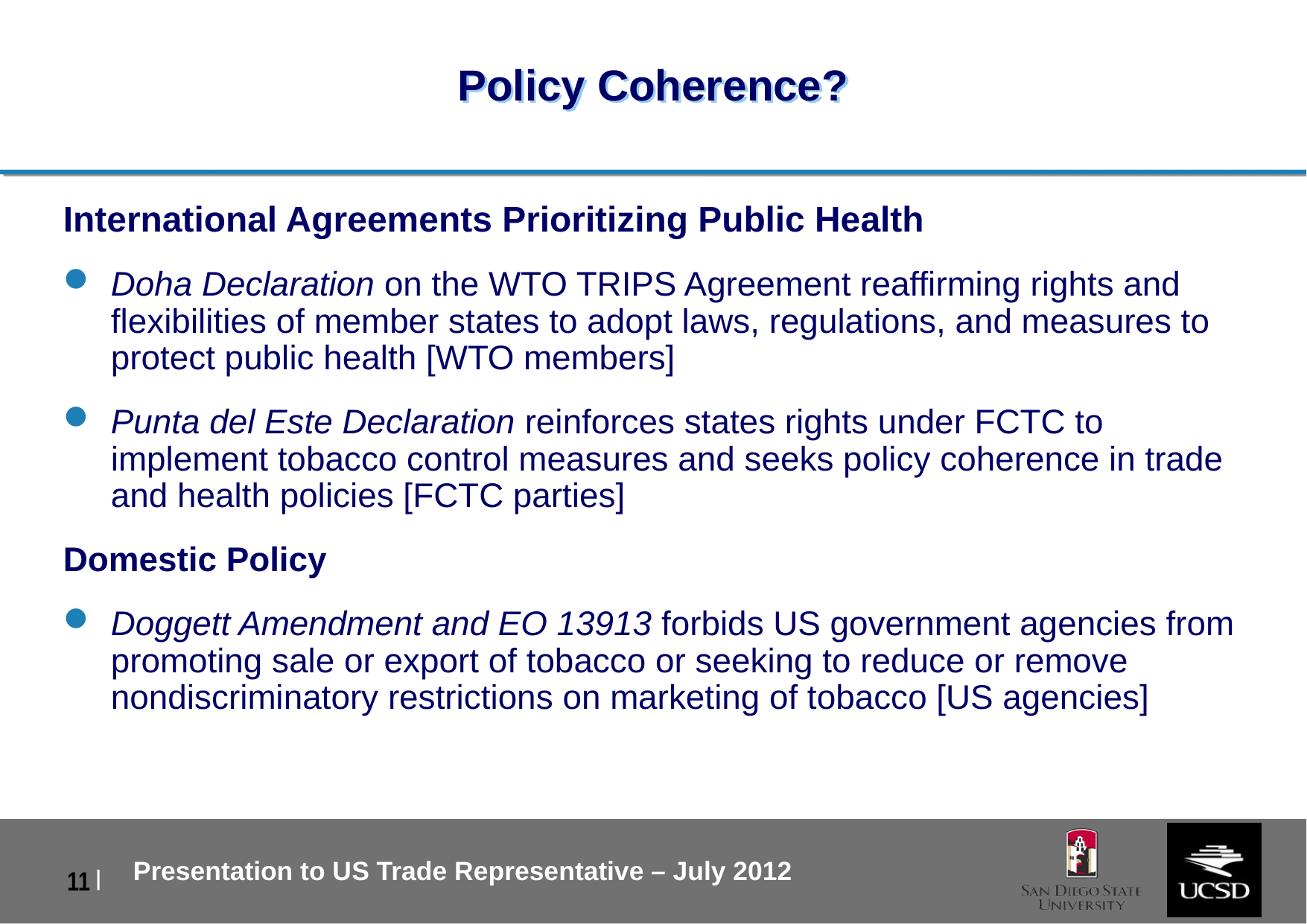

# Policy Coherence?
International Agreements Prioritizing Public Health
Doha Declaration on the WTO TRIPS Agreement reaffirming rights and flexibilities of member states to adopt laws, regulations, and measures to protect public health [WTO members]
Punta del Este Declaration reinforces states rights under FCTC to implement tobacco control measures and seeks policy coherence in trade and health policies [FCTC parties]
Domestic Policy
Doggett Amendment and EO 13913 forbids US government agencies from promoting sale or export of tobacco or seeking to reduce or remove nondiscriminatory restrictions on marketing of tobacco [US agencies]